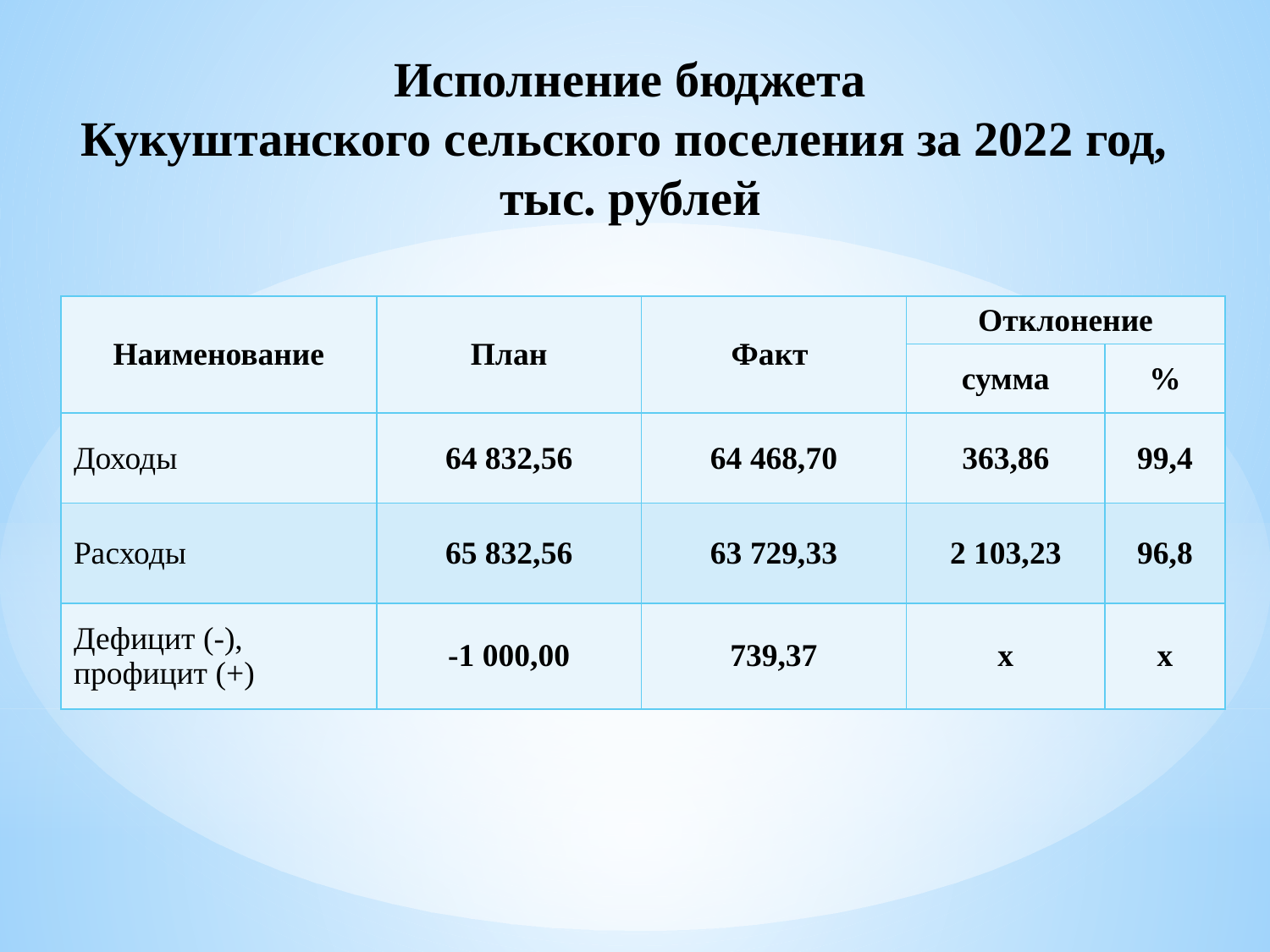

Исполнение бюджета
Кукуштанского сельского поселения за 2022 год,
тыс. рублей
| Наименование | План | Факт | Отклонение |  |
| --- | --- | --- | --- | --- |
|  |  |  | сумма | % |
| Доходы | 64 832,56 | 64 468,70 | 363,86 | 99,4 |
| Расходы | 65 832,56 | 63 729,33 | 2 103,23 | 96,8 |
| Дефицит (-), профицит (+) | -1 000,00 | 739,37 | х | х |